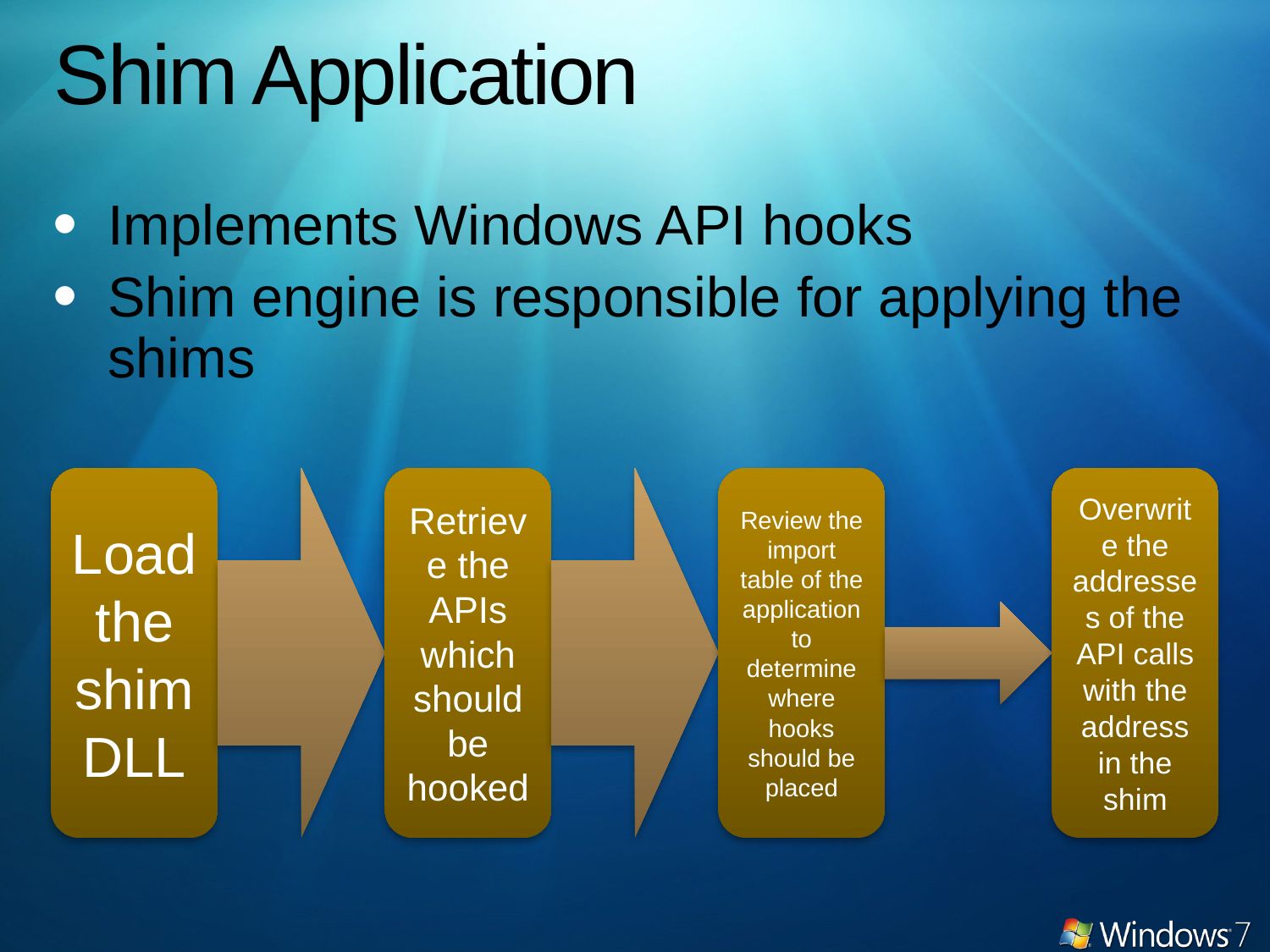

# Shim Application
Implements Windows API hooks
Shim engine is responsible for applying the shims
Load the shim DLL
Retrieve the APIs which should be hooked
Review the import table of the application to determine where hooks should be placed
Overwrite the addresses of the API calls with the address in the shim